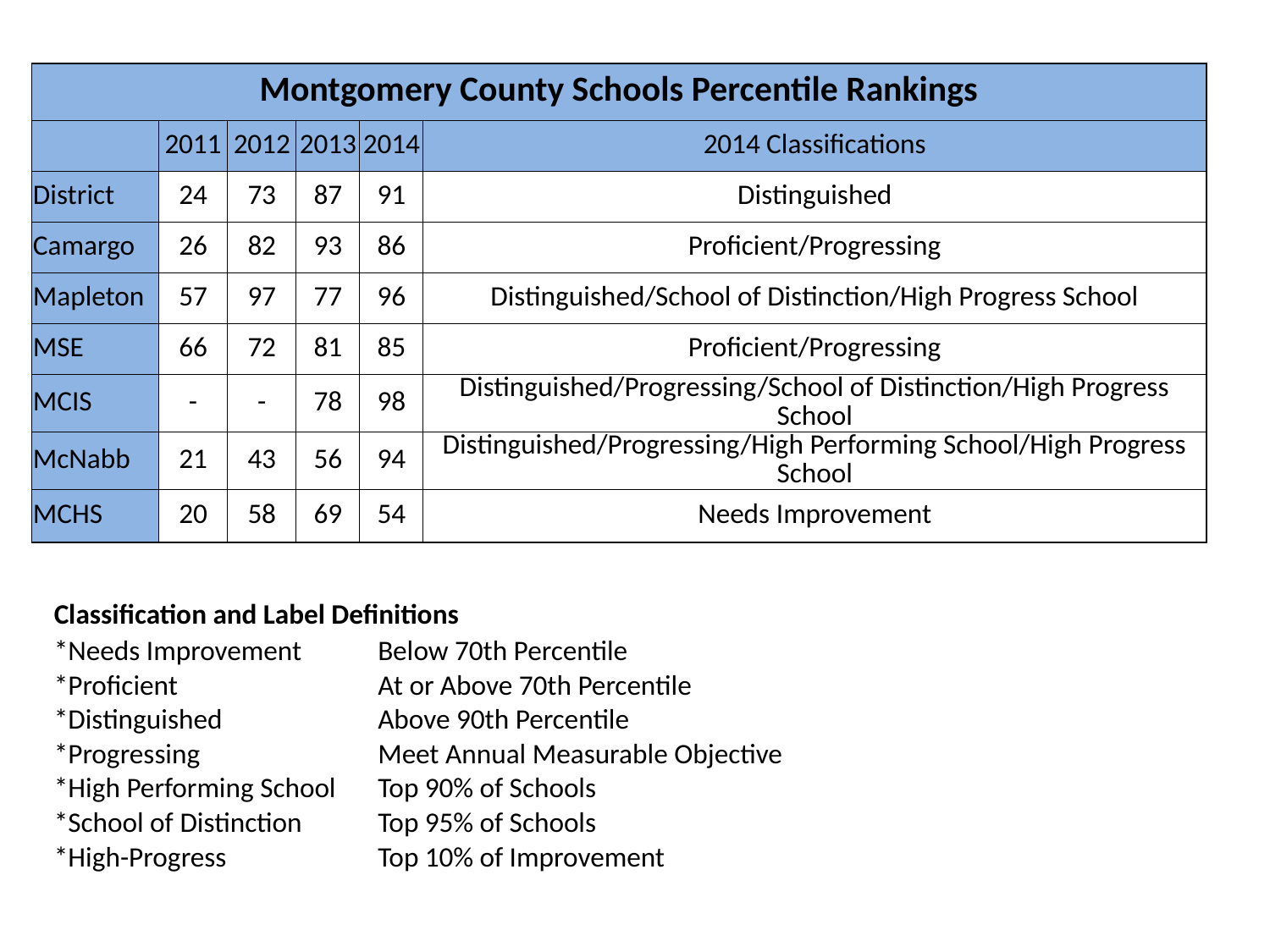

| Montgomery County Schools Percentile Rankings |  |  |  |  |  |
| --- | --- | --- | --- | --- | --- |
|  | 2011 | 2012 | 2013 | 2014 | 2014 Classifications |
| District | 24 | 73 | 87 | 91 | Distinguished |
| Camargo | 26 | 82 | 93 | 86 | Proficient/Progressing |
| Mapleton | 57 | 97 | 77 | 96 | Distinguished/School of Distinction/High Progress School |
| MSE | 66 | 72 | 81 | 85 | Proficient/Progressing |
| MCIS | - | - | 78 | 98 | Distinguished/Progressing/School of Distinction/High Progress School |
| McNabb | 21 | 43 | 56 | 94 | Distinguished/Progressing/High Performing School/High Progress School |
| MCHS | 20 | 58 | 69 | 54 | Needs Improvement |
| Classification and Label Definitions |  |
| --- | --- |
| \*Needs Improvement | Below 70th Percentile |
| \*Proficient | At or Above 70th Percentile |
| \*Distinguished | Above 90th Percentile |
| \*Progressing | Meet Annual Measurable Objective |
| \*High Performing School | Top 90% of Schools |
| \*School of Distinction | Top 95% of Schools |
| \*High-Progress | Top 10% of Improvement |